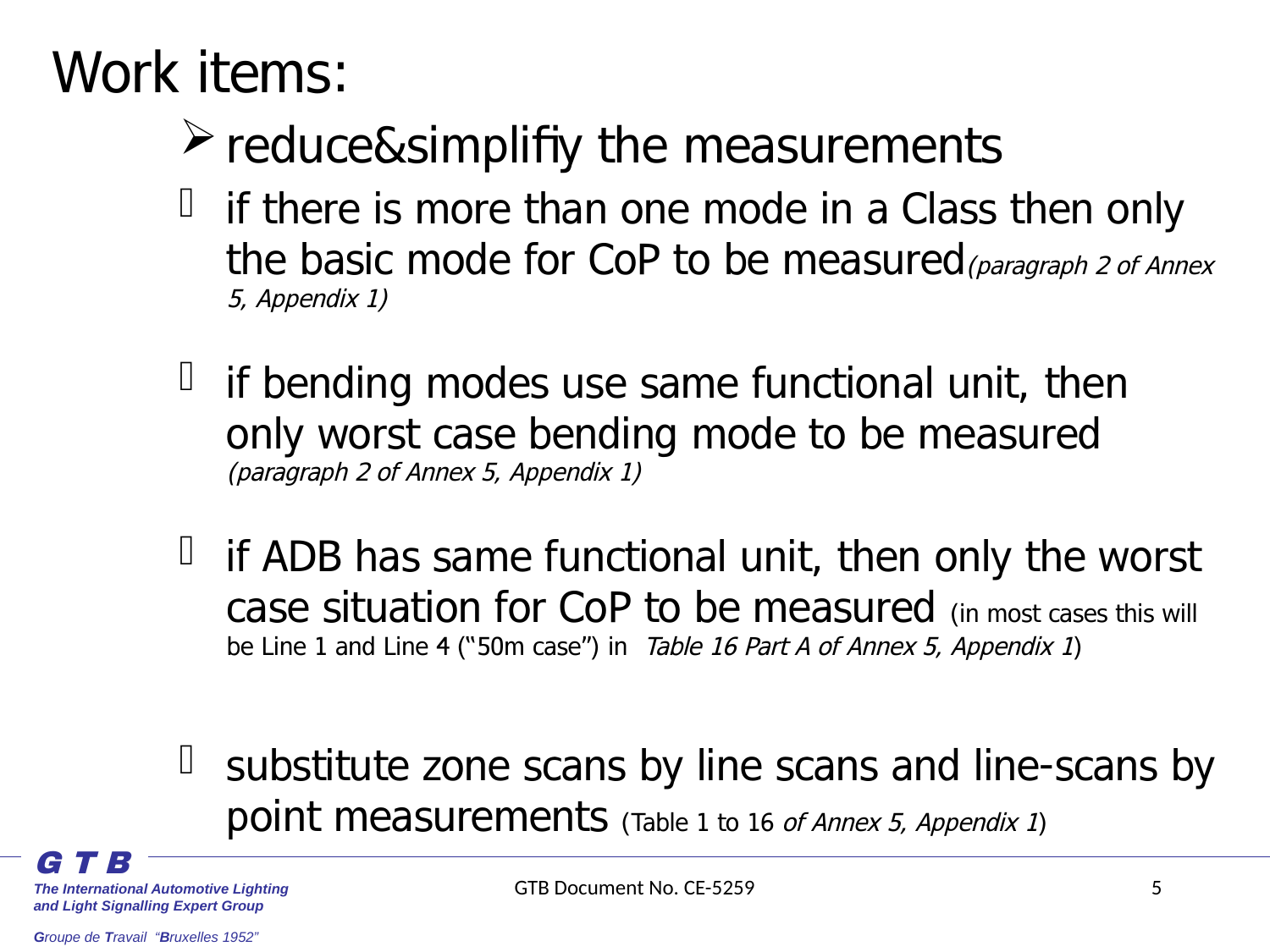

Work items:
reduce&simplifiy the measurements
if there is more than one mode in a Class then only the basic mode for CoP to be measured(paragraph 2 of Annex 5, Appendix 1)

if bending modes use same functional unit, then only worst case bending mode to be measured (paragraph 2 of Annex 5, Appendix 1)

if ADB has same functional unit, then only the worst case situation for CoP to be measured (in most cases this will be Line 1 and Line 4 (“50m case”) in  Table 16 Part A of Annex 5, Appendix 1)

substitute zone scans by line scans and line-scans by point measurements (Table 1 to 16 of Annex 5, Appendix 1)
GTB Document No. CE-5259

5